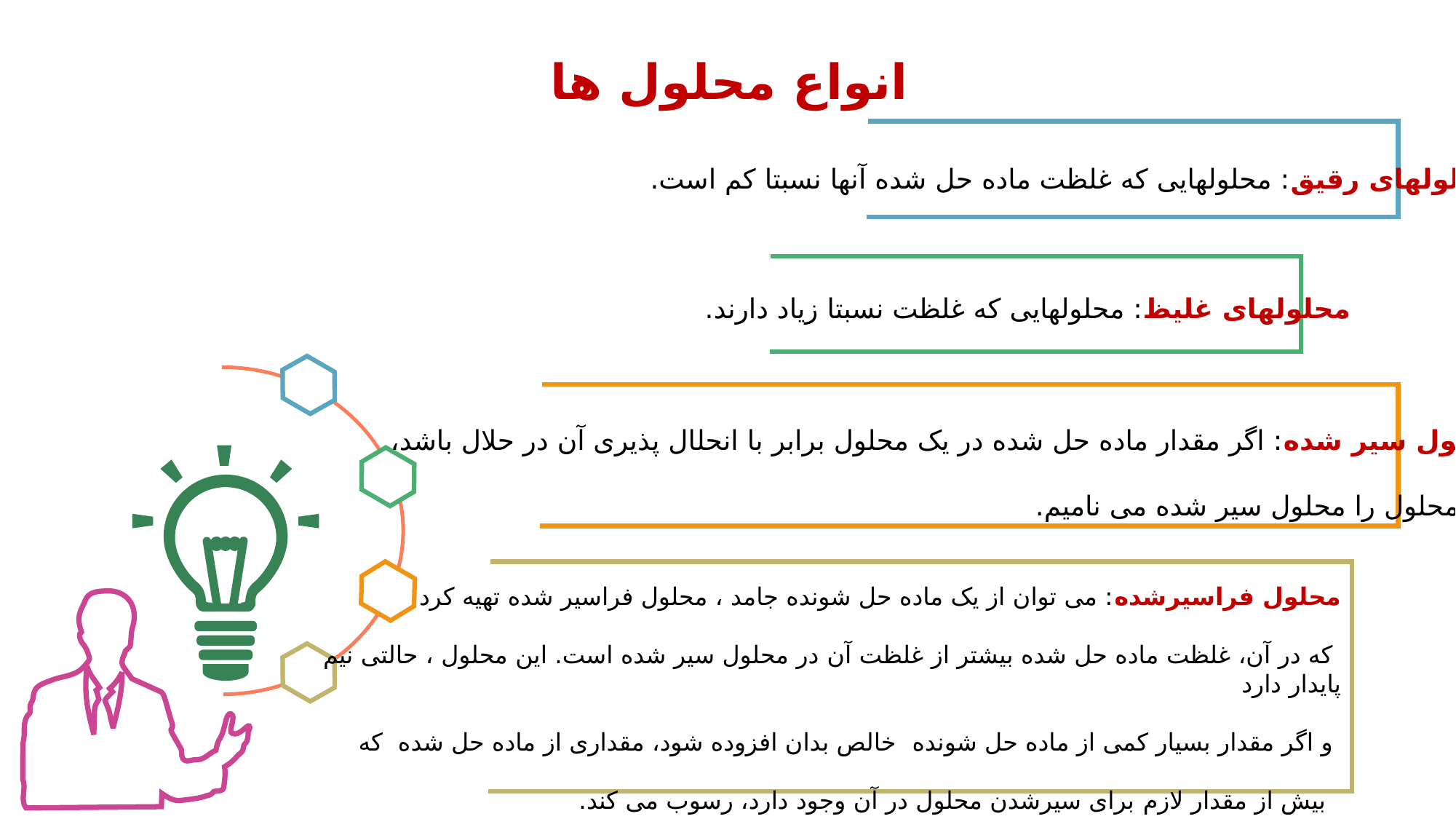

انواع محلول ها

محلولهای رقیق: محلولهایی که غلظت ماده حل شده آنها نسبتا کم است.

محلولهای غلیظ: محلولهایی که غلظت نسبتا زیاد دارند.

محلول سیر شده: اگر مقدار ماده حل شده در یک محلول برابر با انحلال پذیری آن در حلال باشد،

 آن محلول را محلول سیر شده می نامیم.

محلول فراسیرشده: می توان از یک ماده حل شونده جامد ، محلول فراسیر شده تهیه کرد

 که در آن، غلظت ماده حل شده بیشتر از غلظت آن در محلول سیر شده است. این محلول ، حالتی نیم پایدار دارد

 و اگر مقدار بسیار کمی از ماده حل شونده  خالص بدان افزوده شود، مقداری از ماده حل شده  که

  بیش از مقدار لازم برای سیرشدن محلول در آن وجود دارد، رسوب می کند.